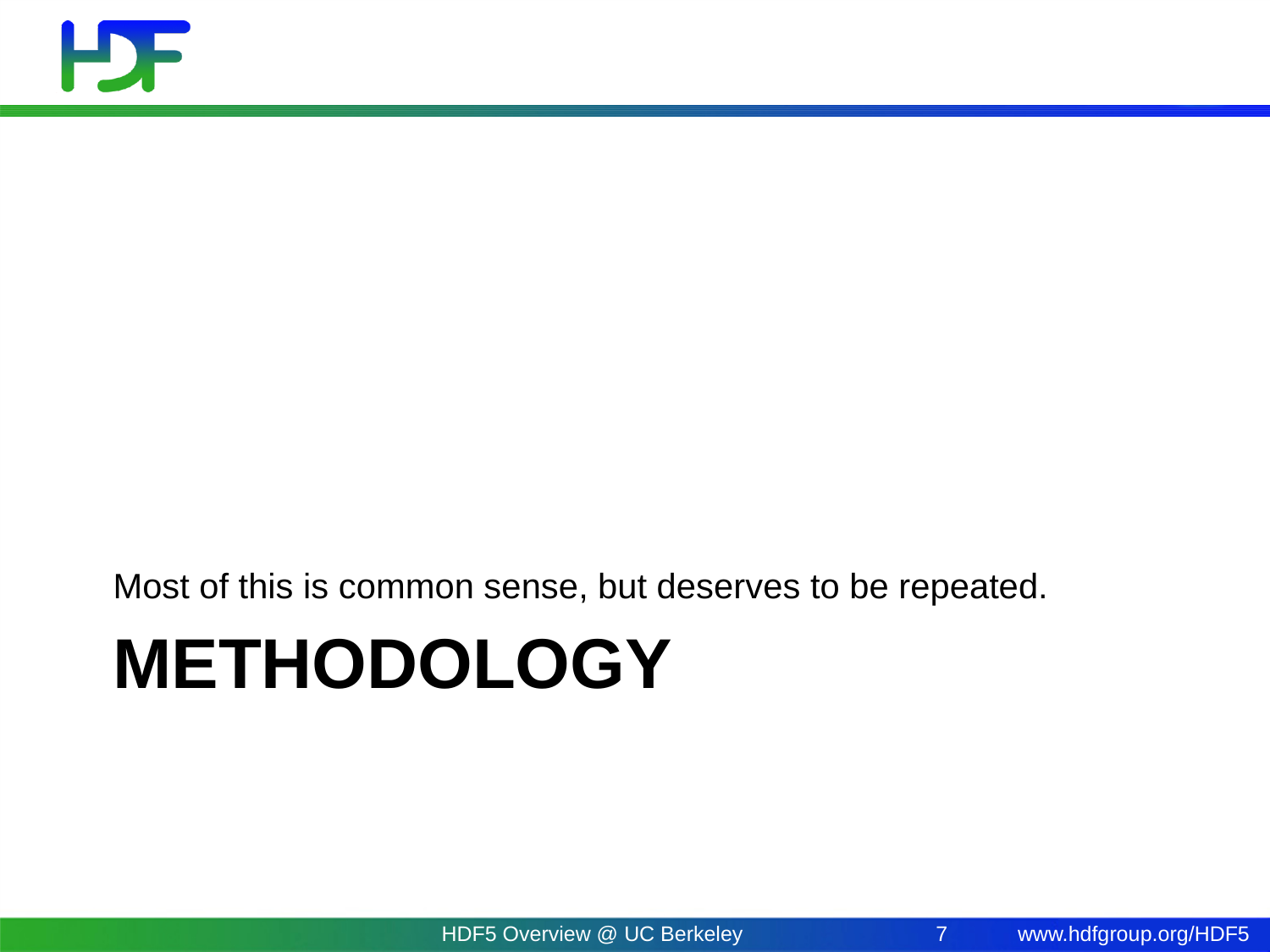

Most of this is common sense, but deserves to be repeated.
# Methodology
HDF5 Overview @ UC Berkeley
7